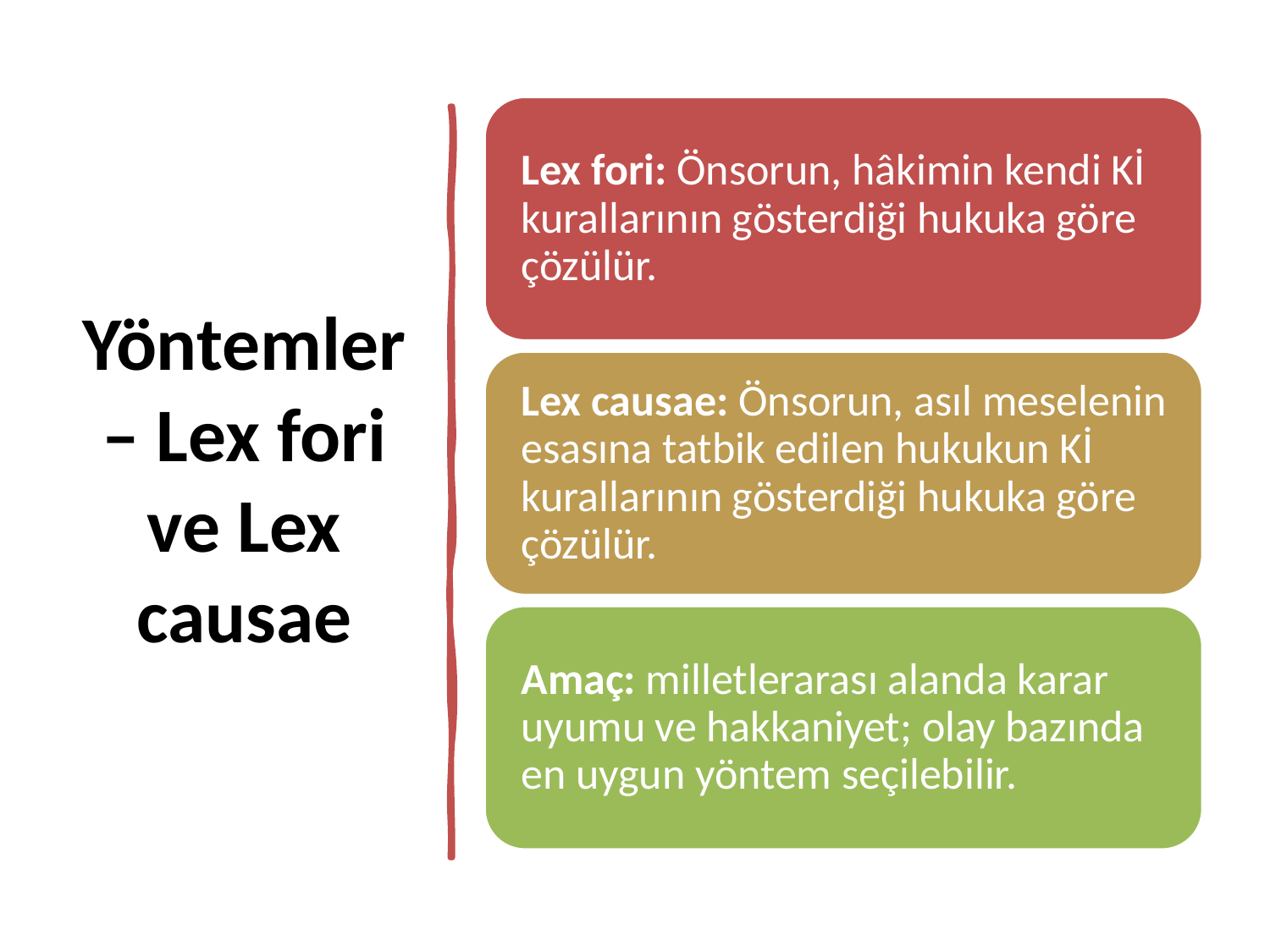

Lex fori: Önsorun, hâkimin kendi Kİ kurallarının gösterdiği hukuka göre çözülür.
Lex causae: Önsorun, asıl meselenin esasına tatbik edilen hukukun Kİ kurallarının gösterdiği hukuka göre çözülür.
Amaç: milletlerarası alanda karar uyumu ve hakkaniyet; olay bazında en uygun yöntem seçilebilir.
# Yöntemler – Lex fori ve Lex causae